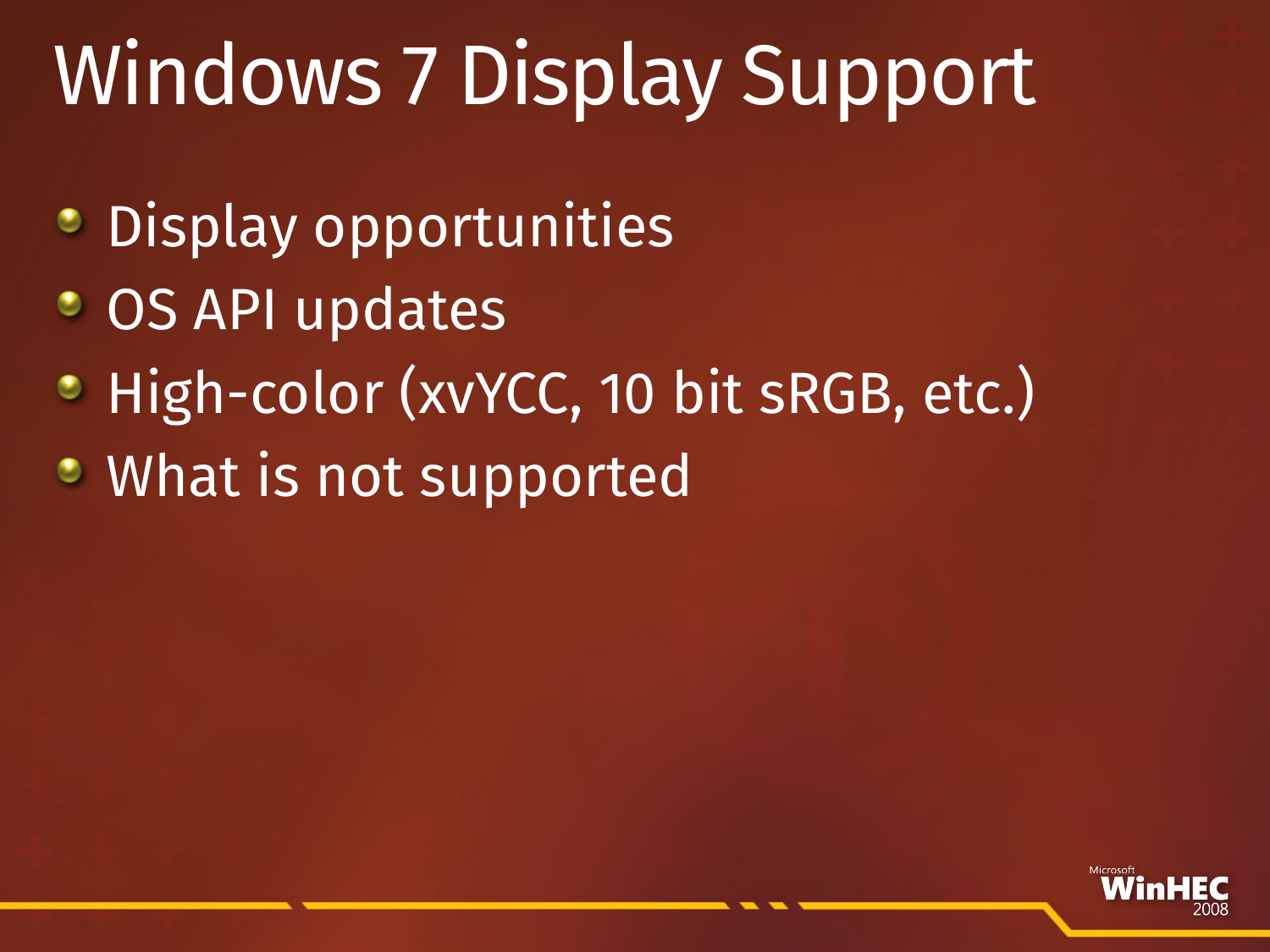

# Windows 7 Display Support
Display opportunities
OS API updates
High-color (xvYCC, 10 bit sRGB, etc.)
What is not supported